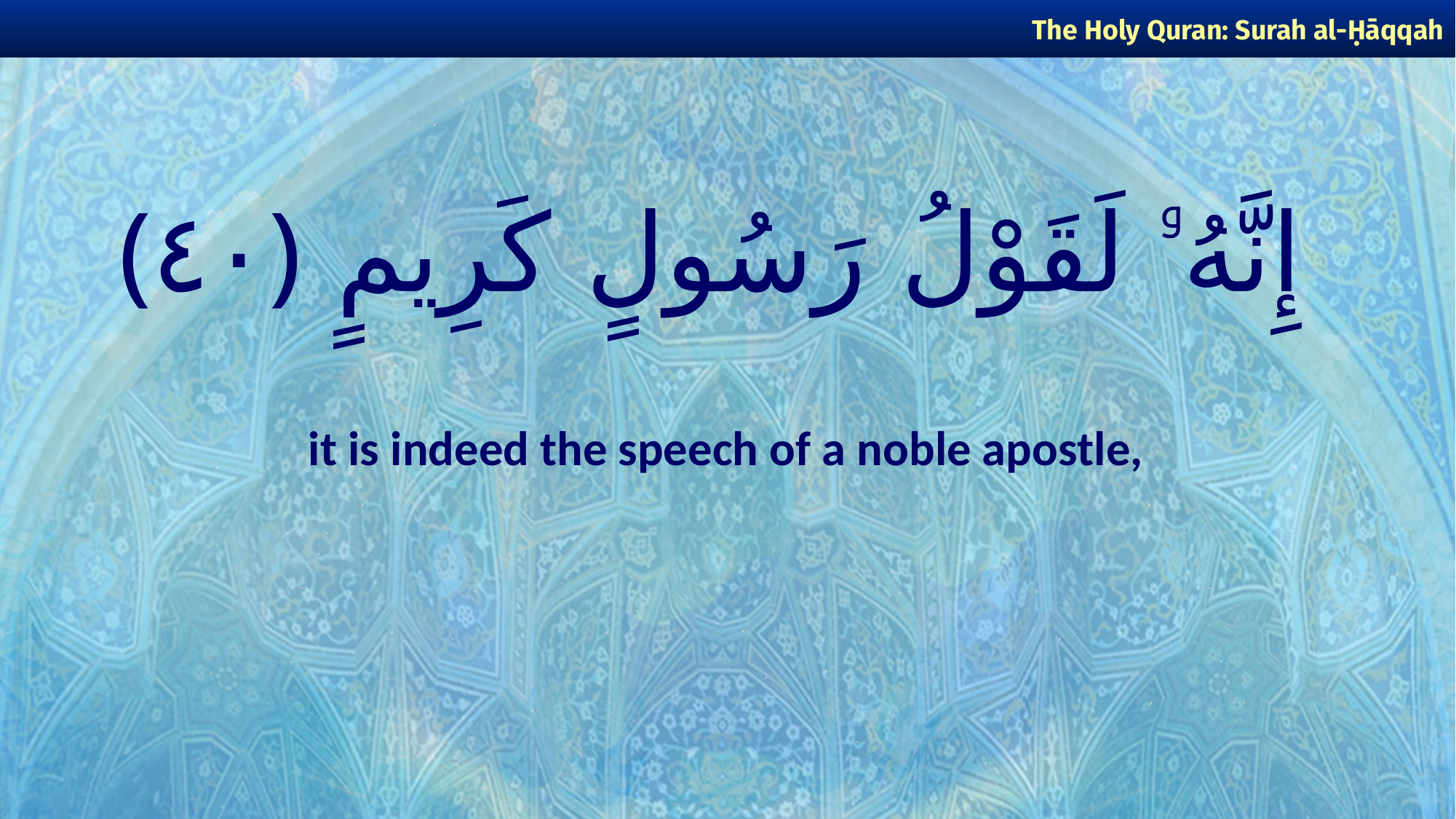

The Holy Quran: Surah al-Ḥāqqah
# إِنَّهُۥ لَقَوْلُ رَسُولٍ كَرِيمٍ ﴿٤٠﴾
it is indeed the speech of a noble apostle,